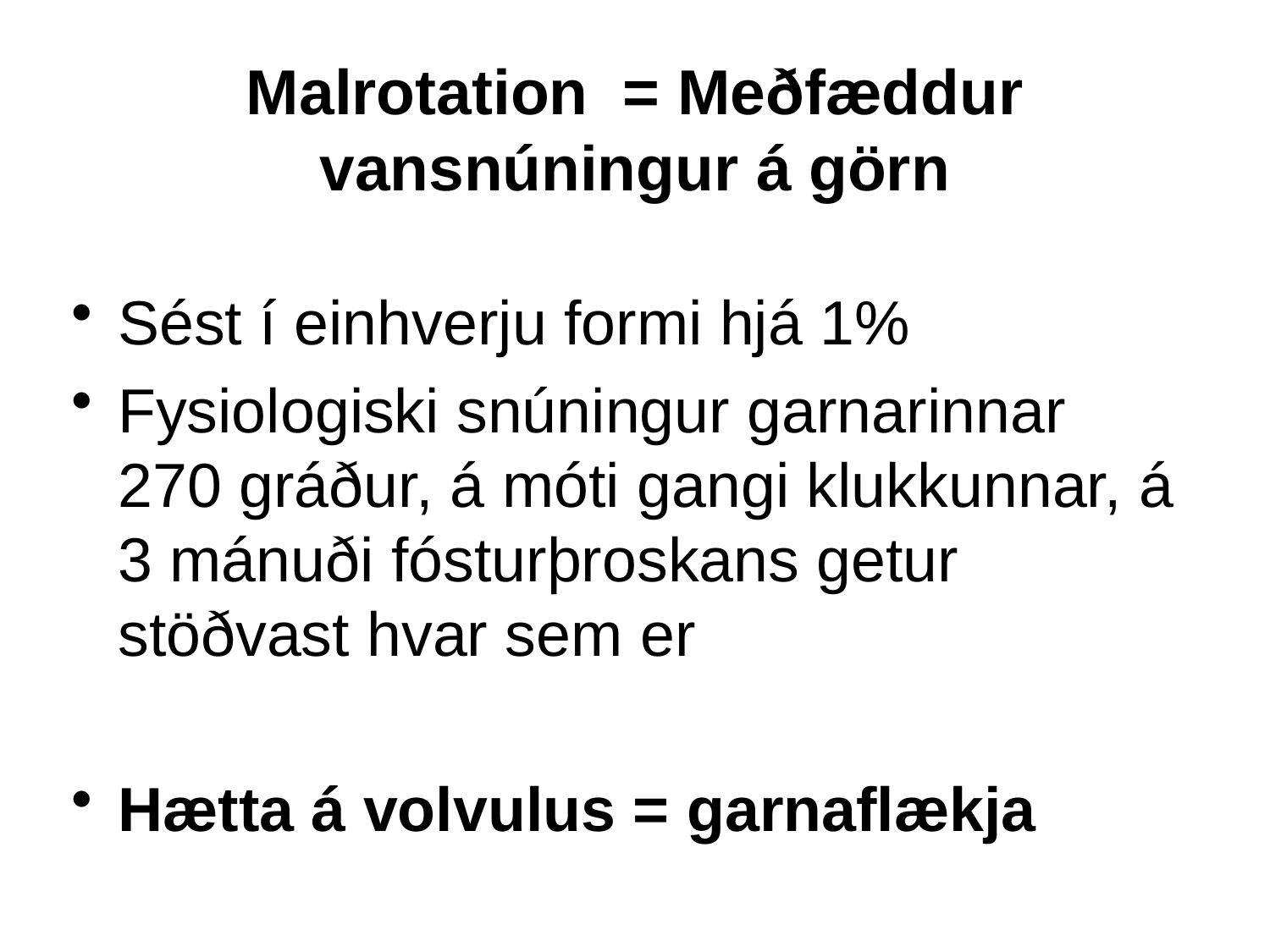

Malrotation  = Meðfæddur vansnúningur á görn
Sést í einhverju formi hjá 1%
Fysiologiski snúningur garnarinnar  270 gráður, á móti gangi klukkunnar, á 3 mánuði fósturþroskans getur stöðvast hvar sem er

Hætta á volvulus = garnaflækja